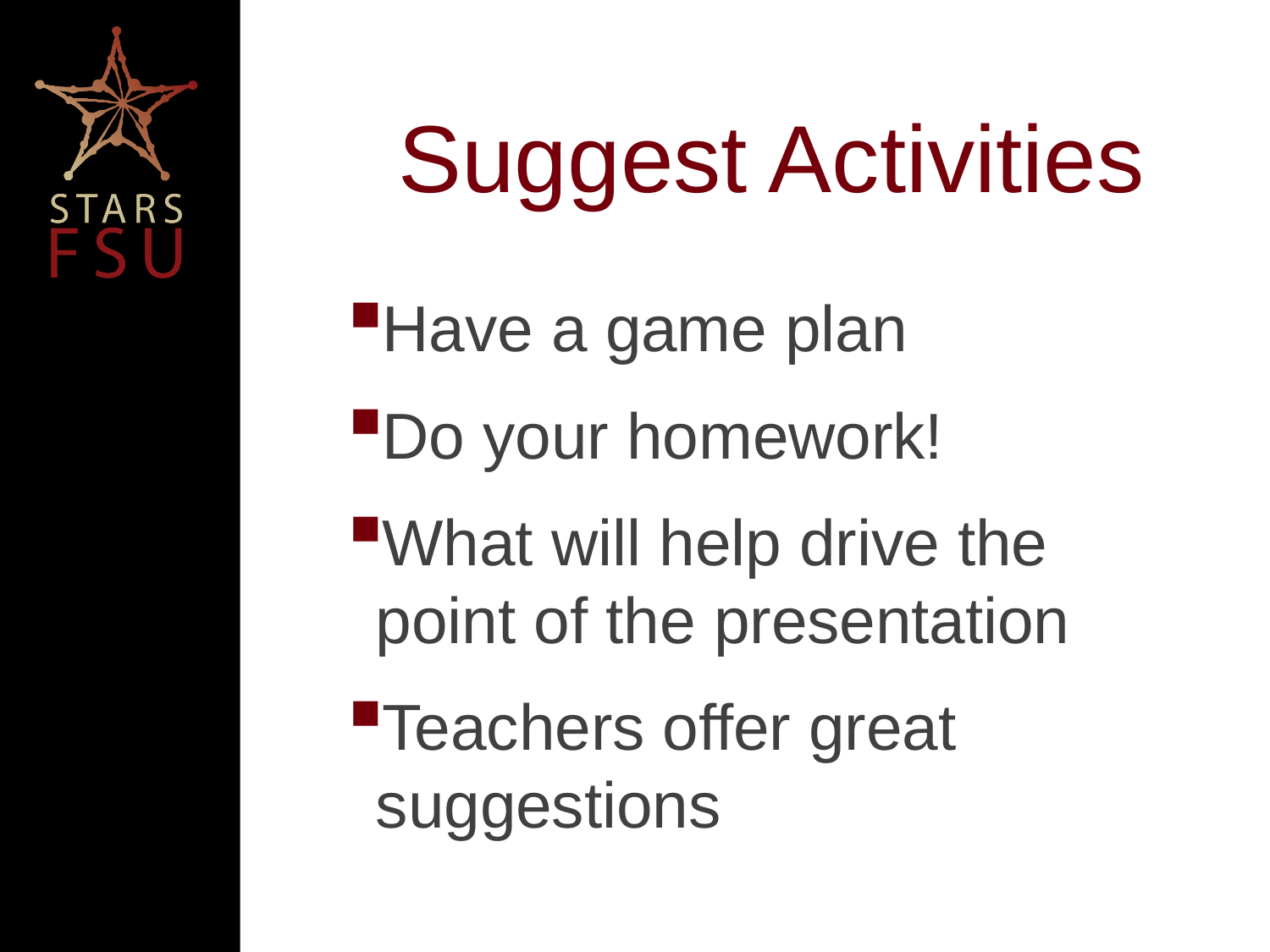

# Suggest Activities
Have a game plan
Do your homework!
What will help drive the point of the presentation
Teachers offer great suggestions